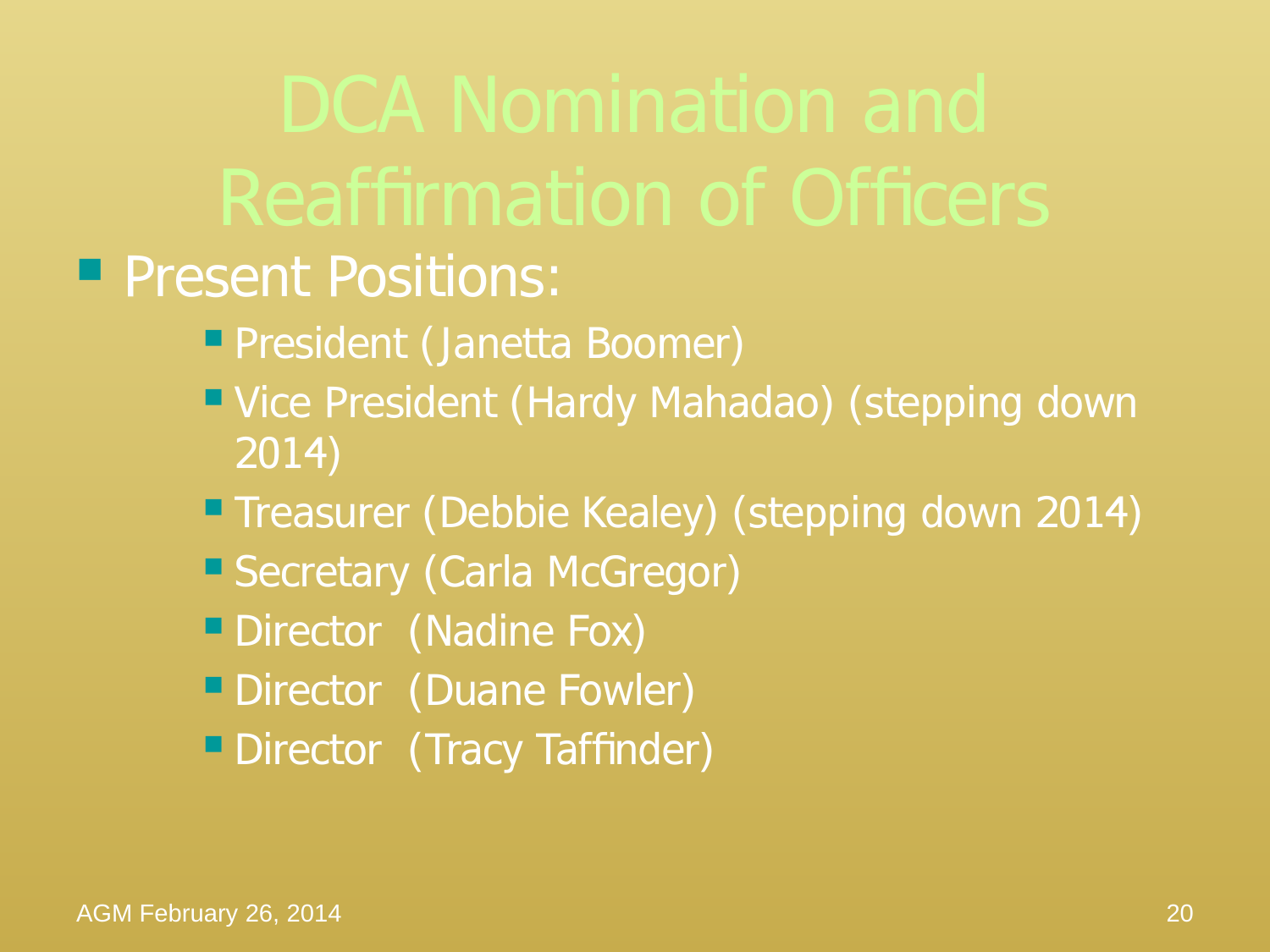

# DCA Nomination and Reaffirmation of Officers
Present Positions:
President (Janetta Boomer)
Vice President (Hardy Mahadao) (stepping down 2014)
Treasurer (Debbie Kealey) (stepping down 2014)
Secretary (Carla McGregor)
Director  (Nadine Fox)
Director  (Duane Fowler)
Director  (Tracy Taffinder)
AGM February 26, 2014
20